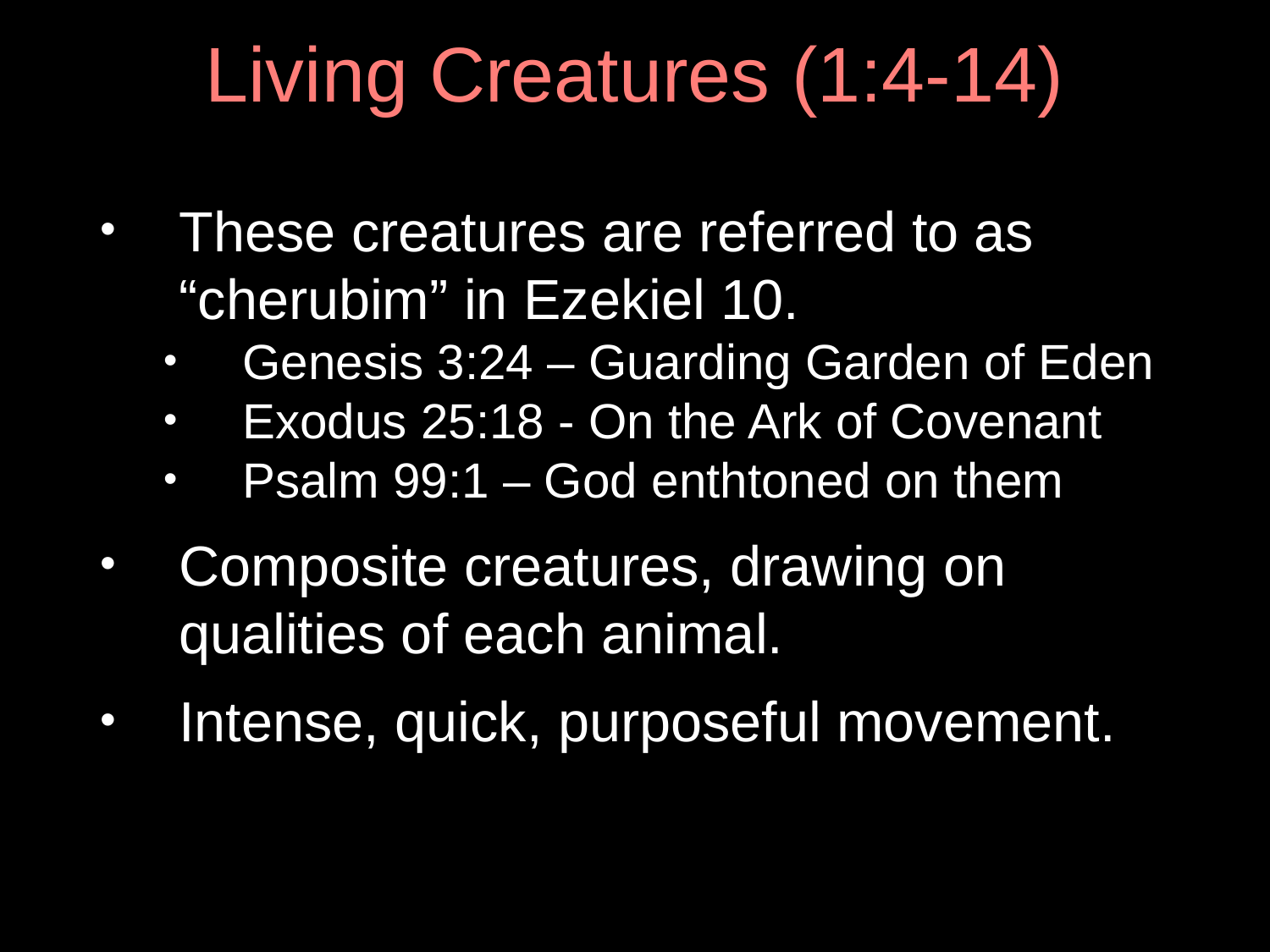

# Living Creatures (1:4-14)
These creatures are referred to as “cherubim” in Ezekiel 10.
Genesis 3:24 – Guarding Garden of Eden
Exodus 25:18 - On the Ark of Covenant
Psalm 99:1 – God enthtoned on them
Composite creatures, drawing on qualities of each animal.
Intense, quick, purposeful movement.